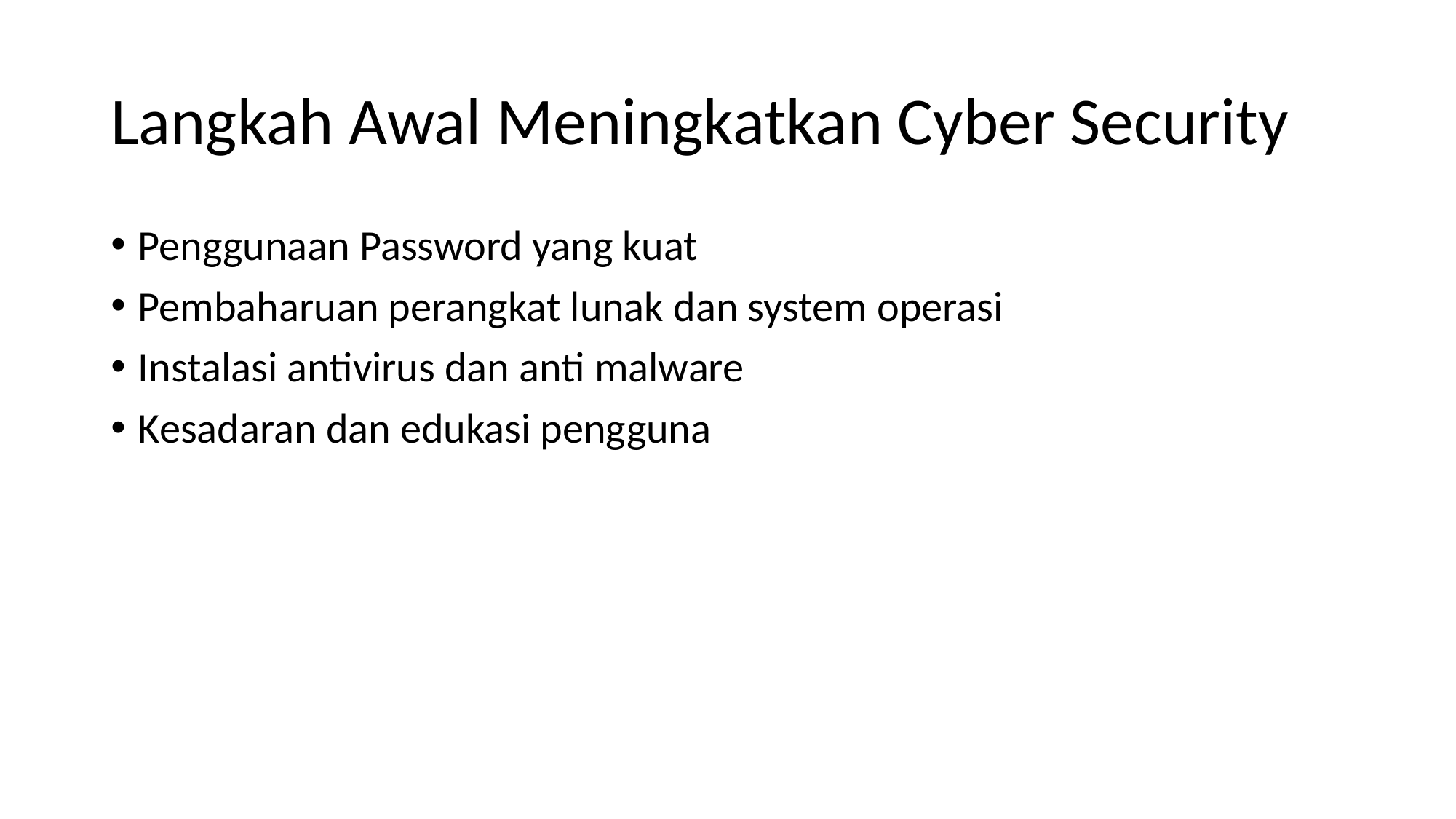

# Langkah Awal Meningkatkan Cyber Security
Penggunaan Password yang kuat
Pembaharuan perangkat lunak dan system operasi
Instalasi antivirus dan anti malware
Kesadaran dan edukasi pengguna